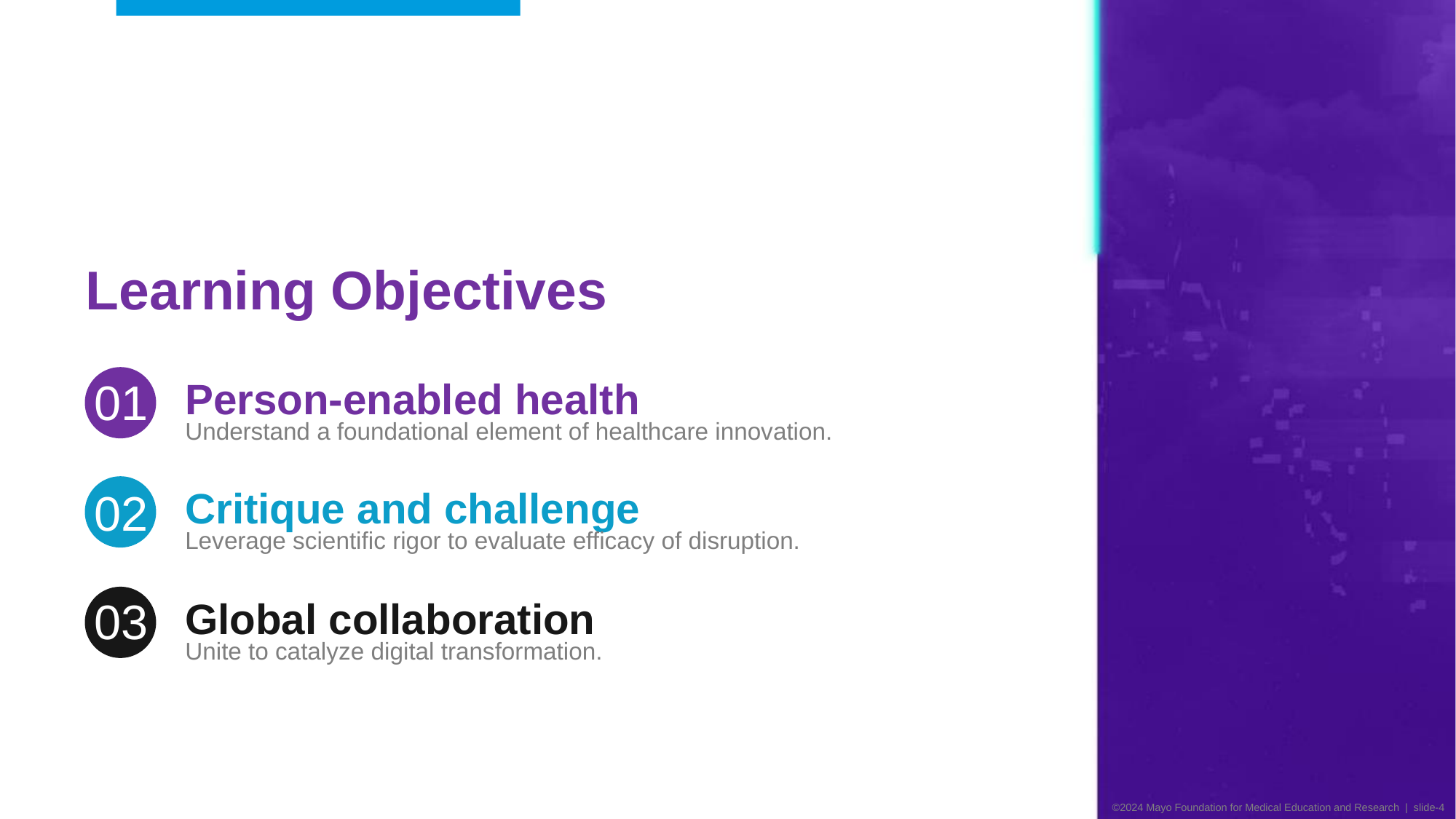

Learning Objectives
Person-enabled health
01

01
Understand a foundational element of healthcare innovation.
Critique and challenge

02
Leverage scientific rigor to evaluate efficacy of disruption.
Global collaboration
03

Unite to catalyze digital transformation.